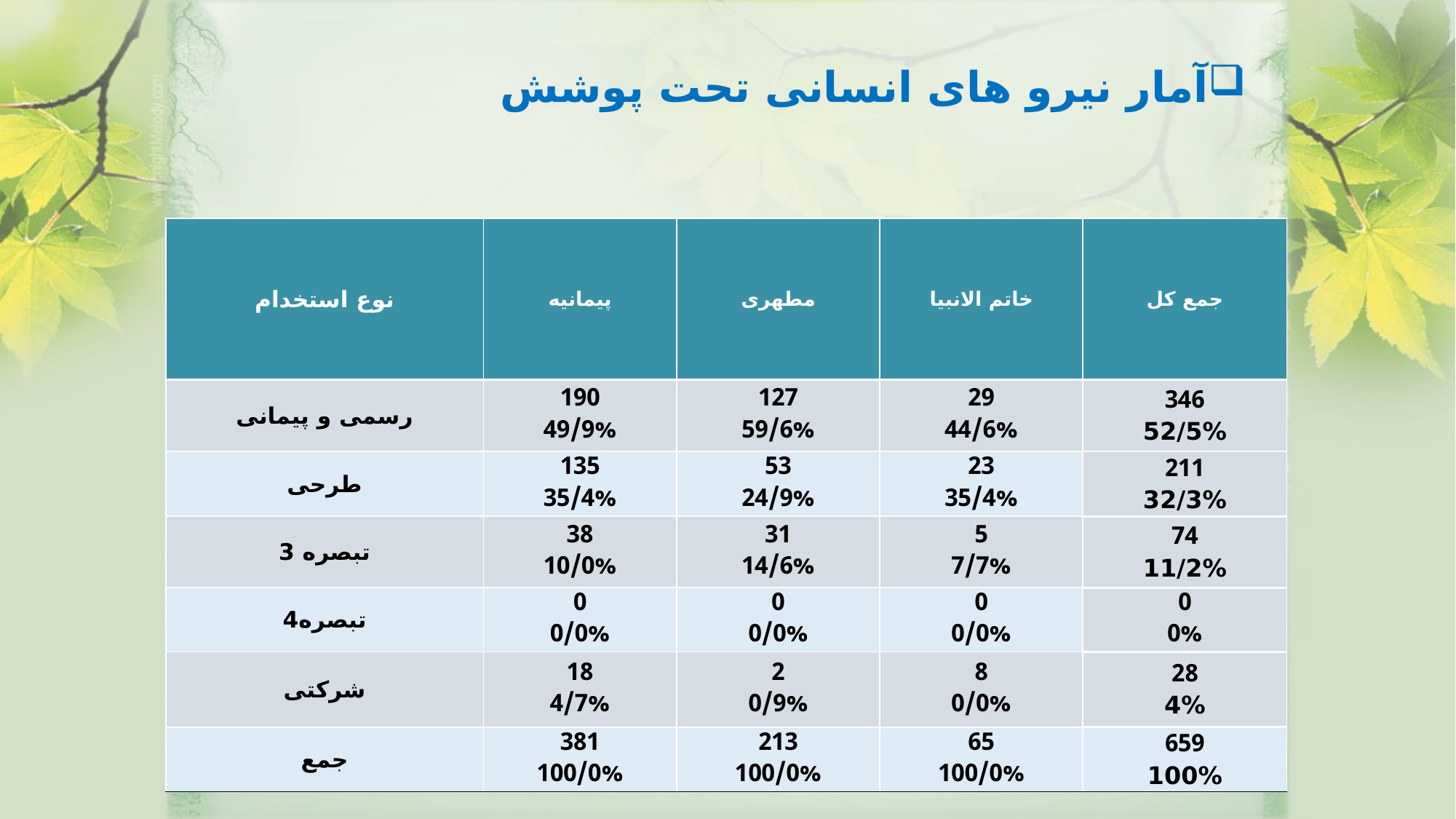

آمار نیرو های انسانی تحت پوشش

|  |  |  |  |  |
| --- | --- | --- | --- | --- |
| نوع استخدام | پیمانیه | مطهری | خاتم الانبیا | جمع کل |
| رسمی و پیمانی | 190 49/9% | 127 59/6% | 29 44/6% | 346 52/5% |
| طرحی | 135 35/4% | 53 24/9% | 23 35/4% | 211 32/3% |
| تبصره 3 | 38 10/0% | 31 14/6% | 5 7/7% | 74 11/2% |
| تبصره4 | 0 0/0% | 0 0/0% | 0 0/0% | 0 0% |
| شرکتی | 18 4/7% | 2 0/9% | 8 0/0% | 28 4% |
| جمع | 381 100/0% | 213 100/0% | 65 100/0% | 659 100% |